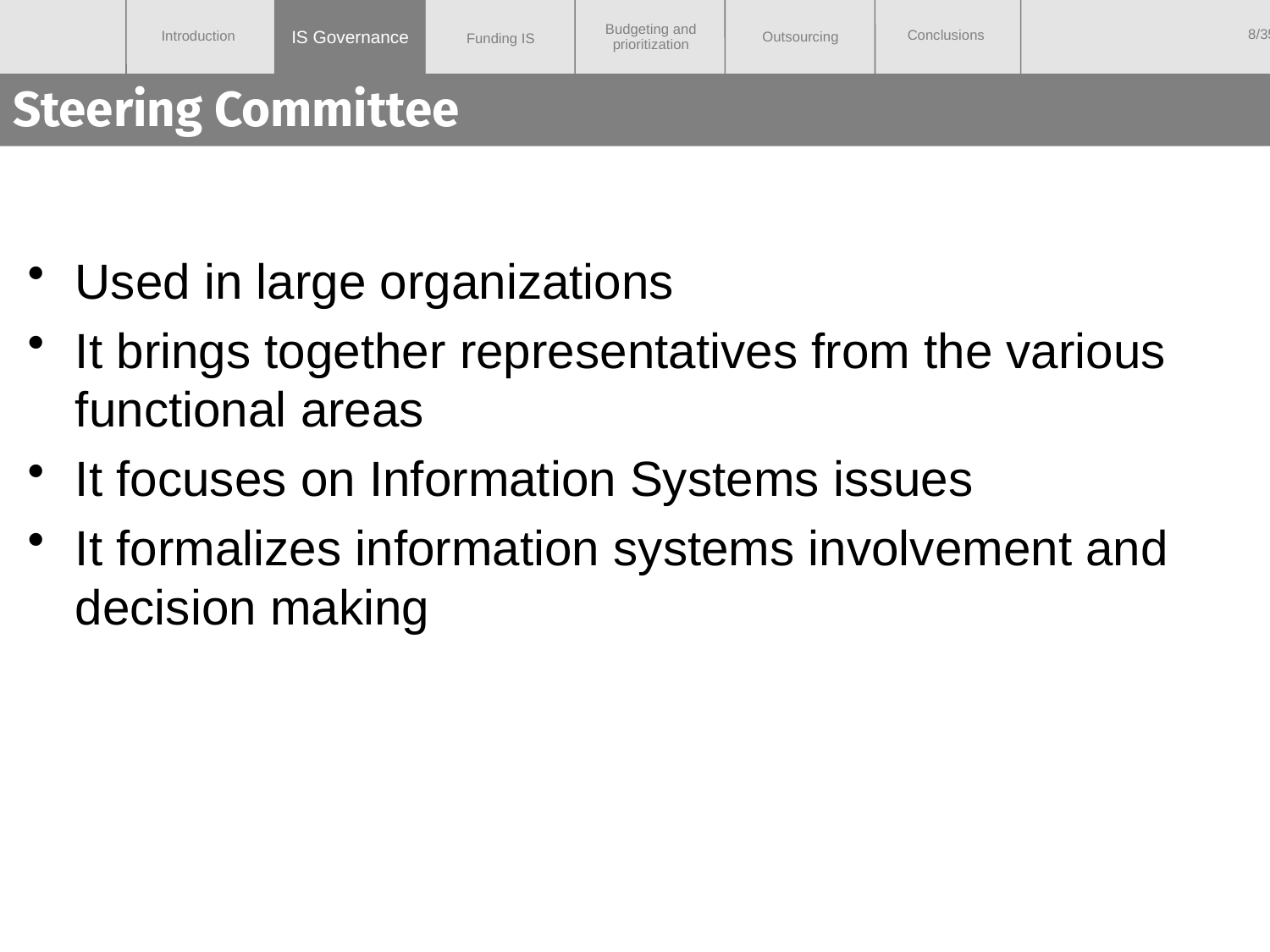

IS Governance
# Steering Committee
Used in large organizations
It brings together representatives from the various functional areas
It focuses on Information Systems issues
It formalizes information systems involvement and decision making